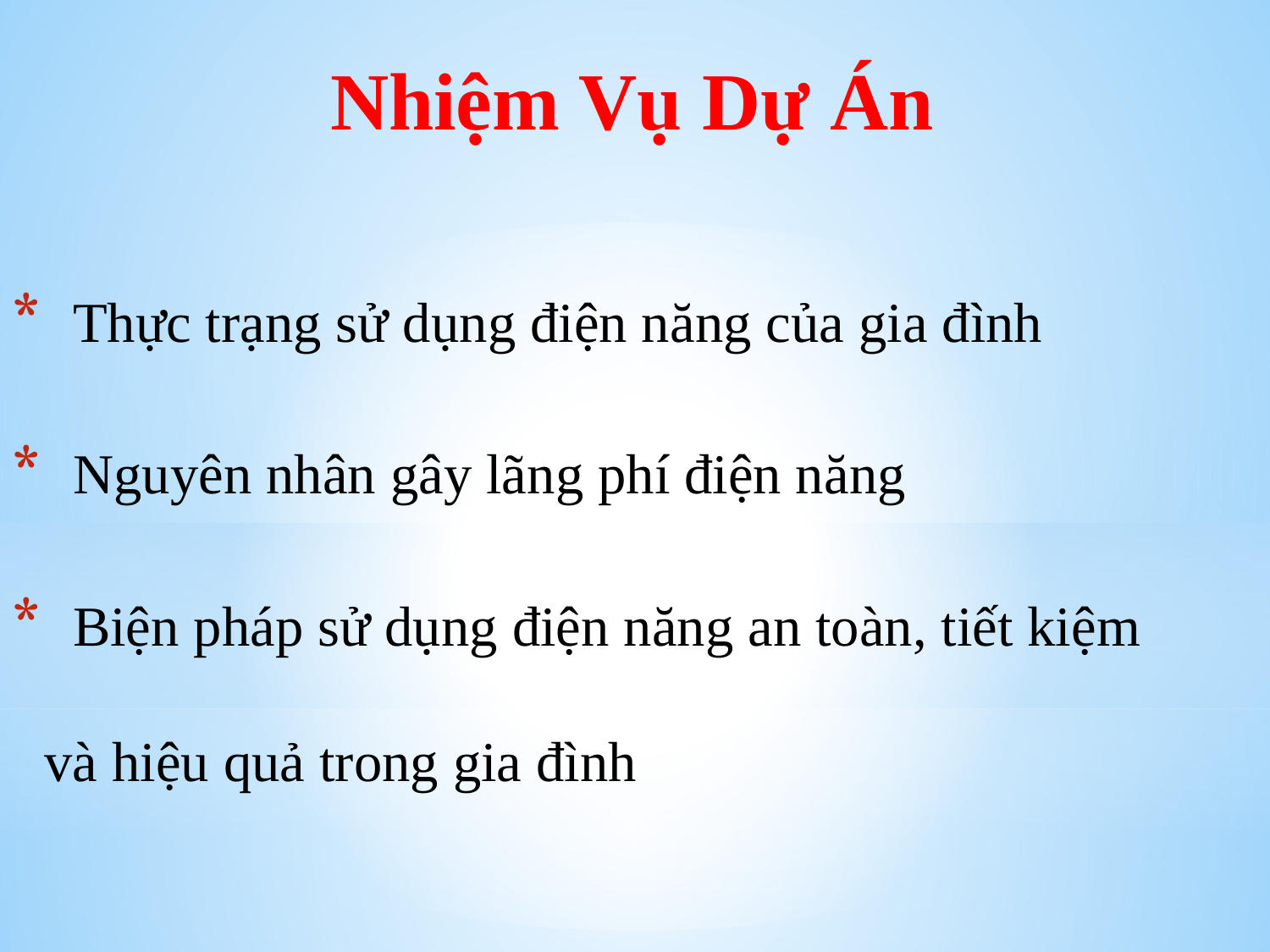

# Nhiệm Vụ Dự Án
  Thực trạng sử dụng điện năng của gia đình
  Nguyên nhân gây lãng phí điện năng
  Biện pháp sử dụng điện năng an toàn, tiết kiệm và hiệu quả trong gia đình